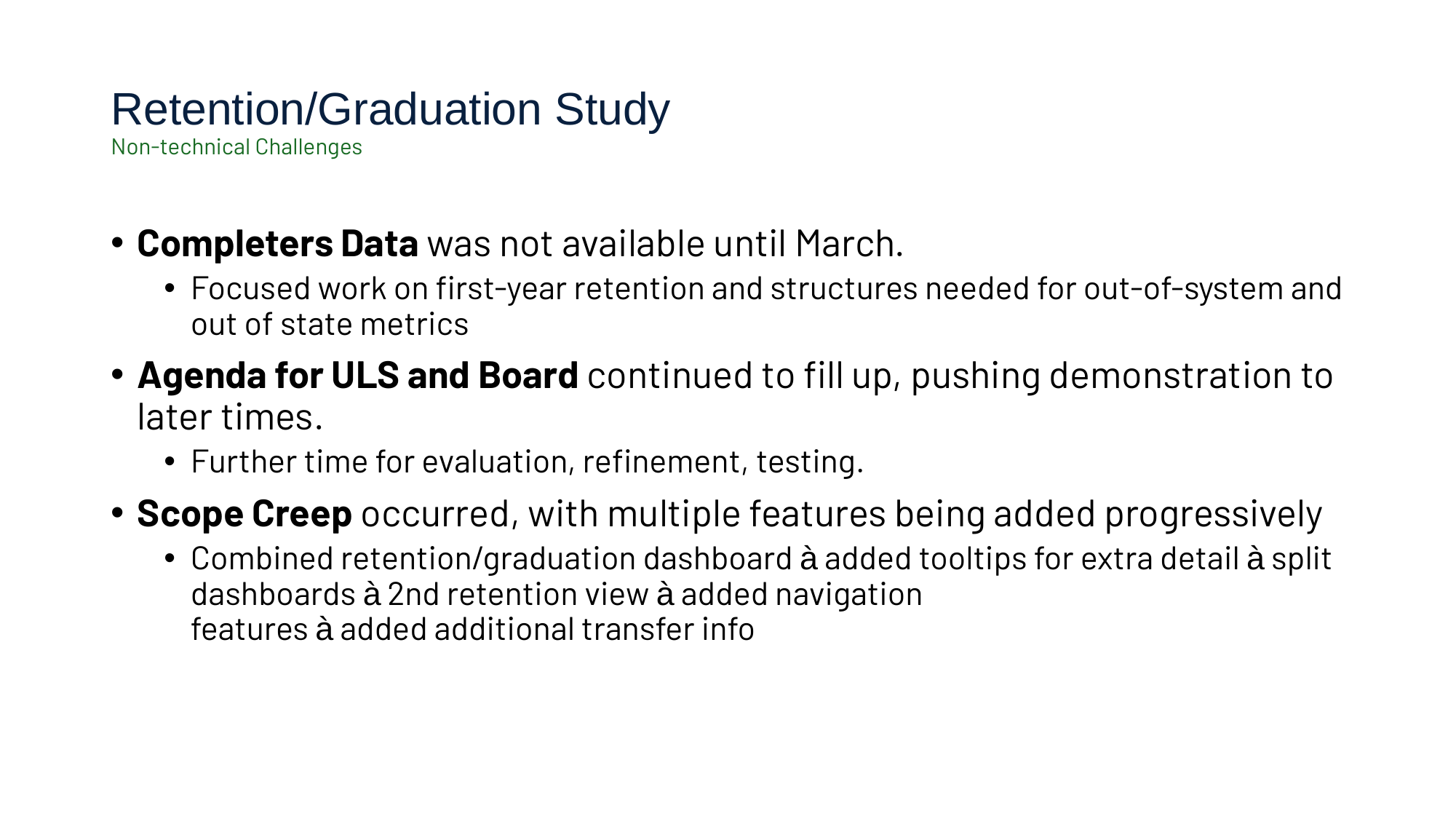

# Retention/Graduation Study
Non-technical Challenges
Completers Data was not available until March.
Focused work on first-year retention and structures needed for out-of-system and out of state metrics
Agenda for ULS and Board continued to fill up, pushing demonstration to later times.
Further time for evaluation, refinement, testing.
Scope Creep occurred, with multiple features being added progressively
Combined retention/graduation dashboard à added tooltips for extra detail à split dashboards à 2nd retention view à added navigation features à added additional transfer info